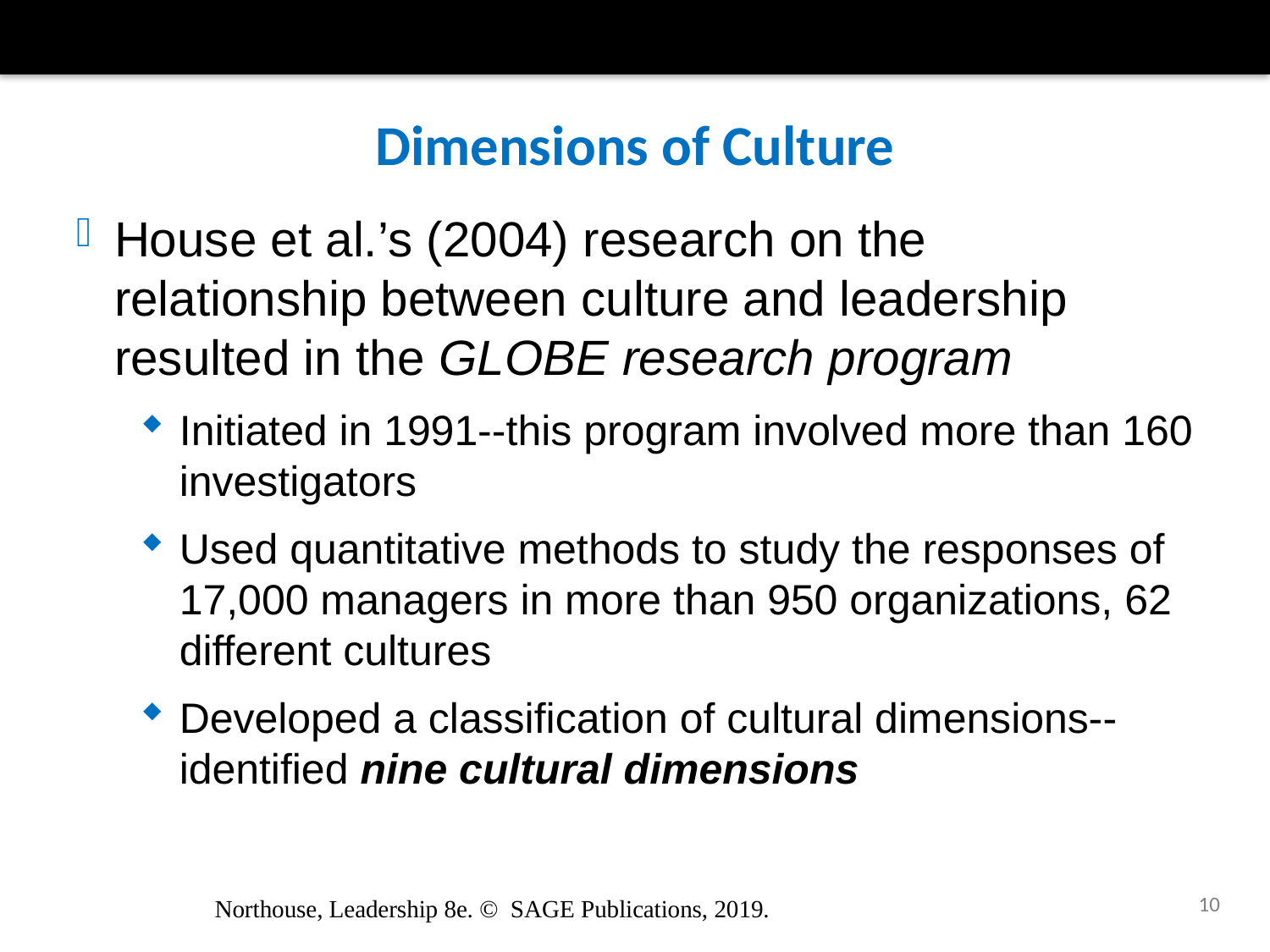

# Dimensions of Culture
House et al.’s (2004) research on the relationship between culture and leadership resulted in the GLOBE research program
Initiated in 1991--this program involved more than 160 investigators
Used quantitative methods to study the responses of 17,000 managers in more than 950 organizations, 62 different cultures
Developed a classification of cultural dimensions--identified nine cultural dimensions

10
Northouse, Leadership 8e. ©  SAGE Publications, 2019.